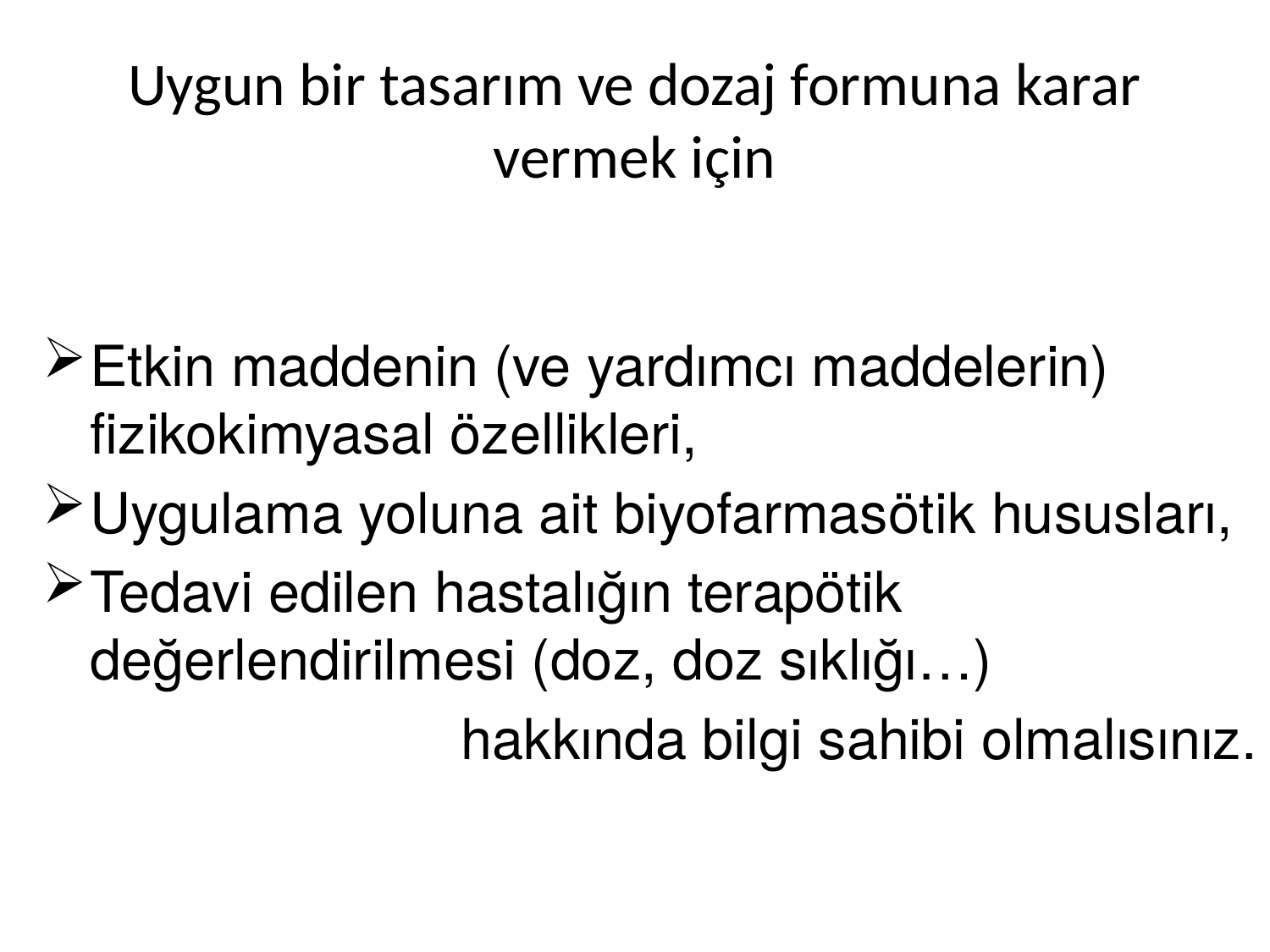

# Uygun bir tasarım ve dozaj formuna karar vermek için
Etkin maddenin (ve yardımcı maddelerin) fizikokimyasal özellikleri,
Uygulama yoluna ait biyofarmasötik hususları,
Tedavi edilen hastalığın terapötik değerlendirilmesi (doz, doz sıklığı…)
hakkında bilgi sahibi olmalısınız.